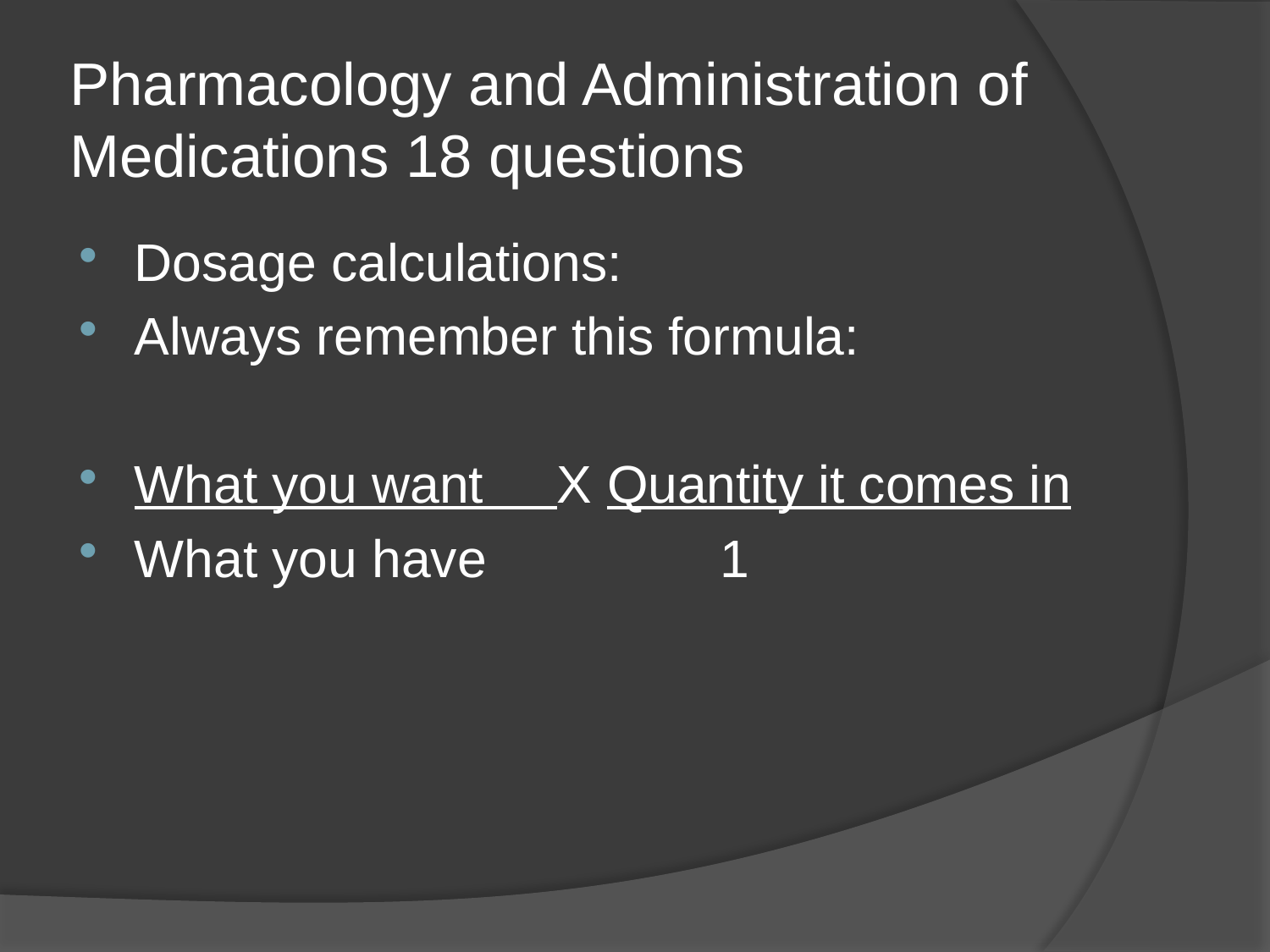

# Pharmacology and Administration of Medications 18 questions
Dosage calculations:
Always remember this formula:

What you want     X Quantity it comes in
What you have                1